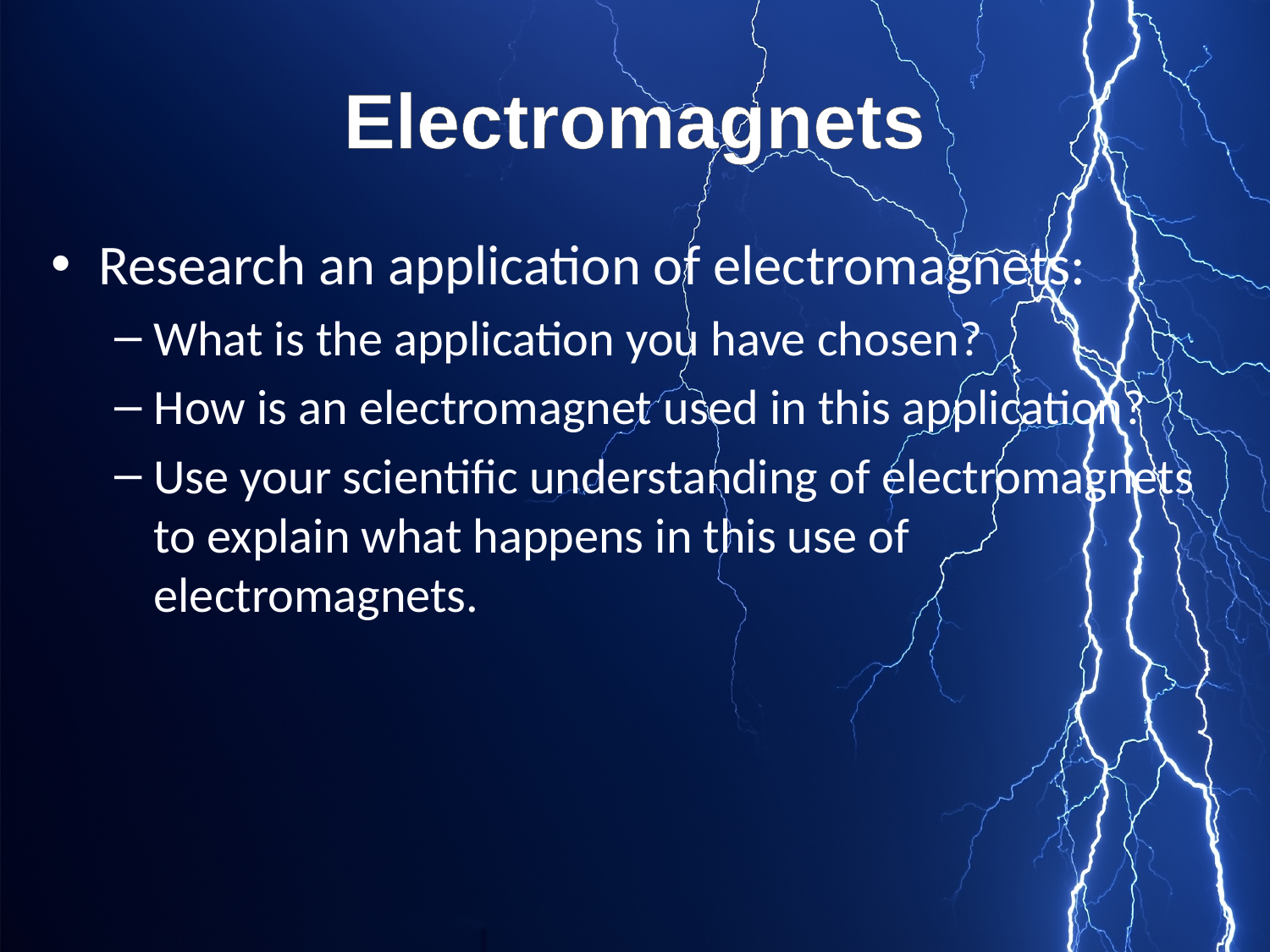

# Electromagnets
Research an application of electromagnets:
What is the application you have chosen?
How is an electromagnet used in this application?
Use your scientific understanding of electromagnets to explain what happens in this use of electromagnets.